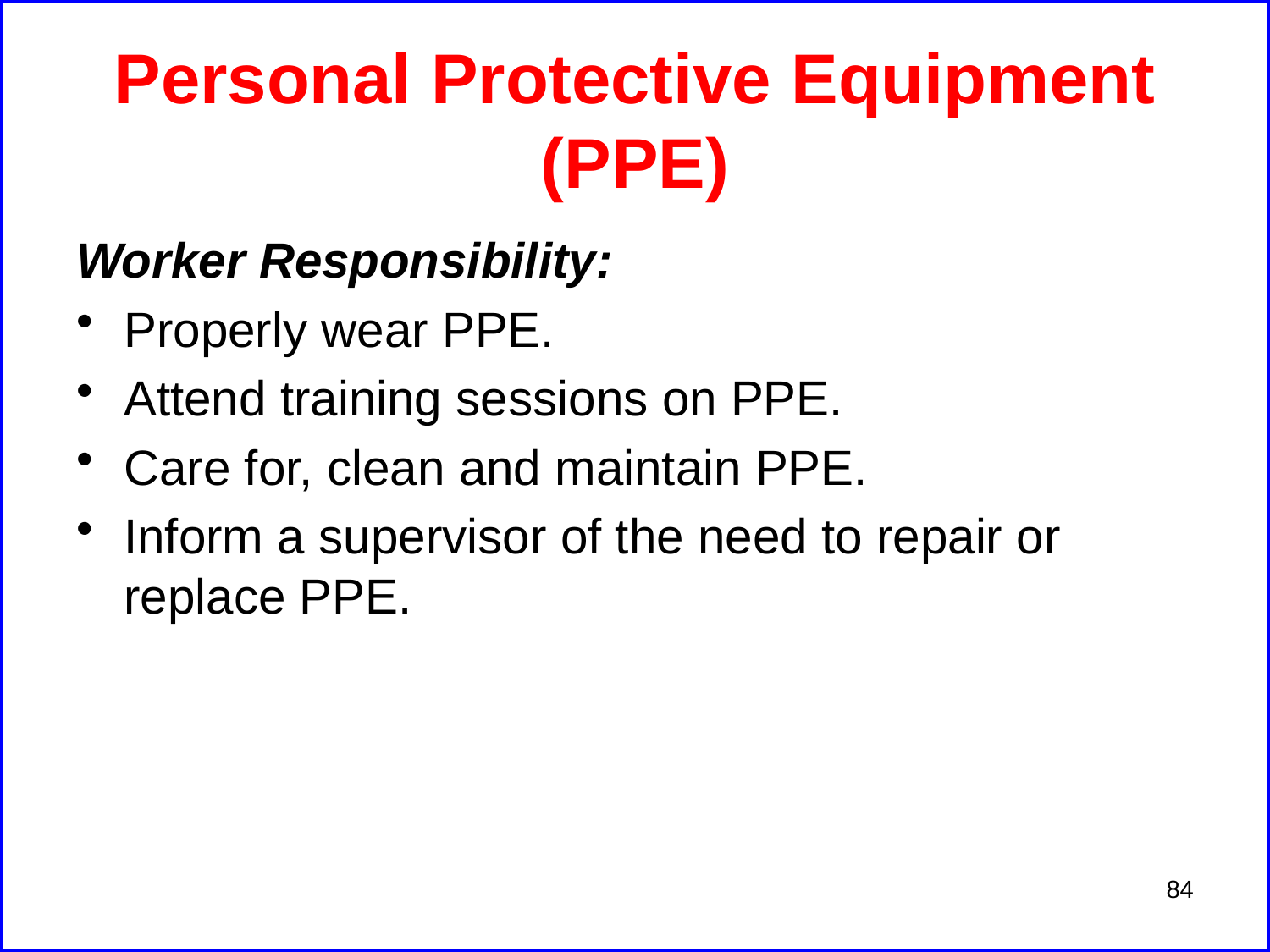

# Personal Protective Equipment (PPE)
Worker Responsibility:
Properly wear PPE.
Attend training sessions on PPE.
Care for, clean and maintain PPE.
Inform a supervisor of the need to repair or replace PPE.
84